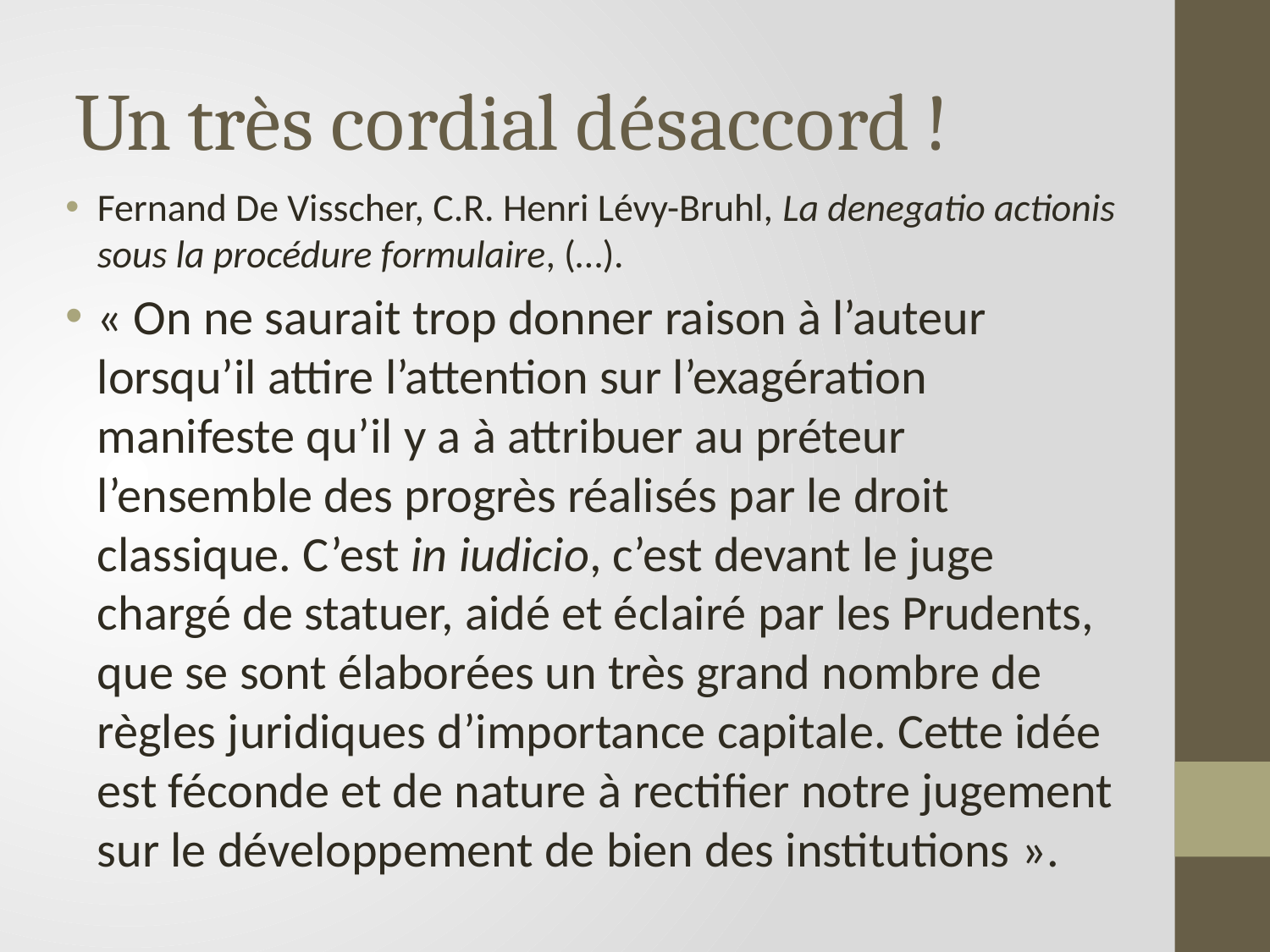

# Un très cordial désaccord !
Fernand De Visscher, C.R. Henri Lévy-Bruhl, La denegatio actionis sous la procédure formulaire, (…).
« On ne saurait trop donner raison à l’auteur lorsqu’il attire l’attention sur l’exagération manifeste qu’il y a à attribuer au préteur l’ensemble des progrès réalisés par le droit classique. C’est in iudicio, c’est devant le juge chargé de statuer, aidé et éclairé par les Prudents, que se sont élaborées un très grand nombre de règles juridiques d’importance capitale. Cette idée est féconde et de nature à rectifier notre jugement sur le développement de bien des institutions ».